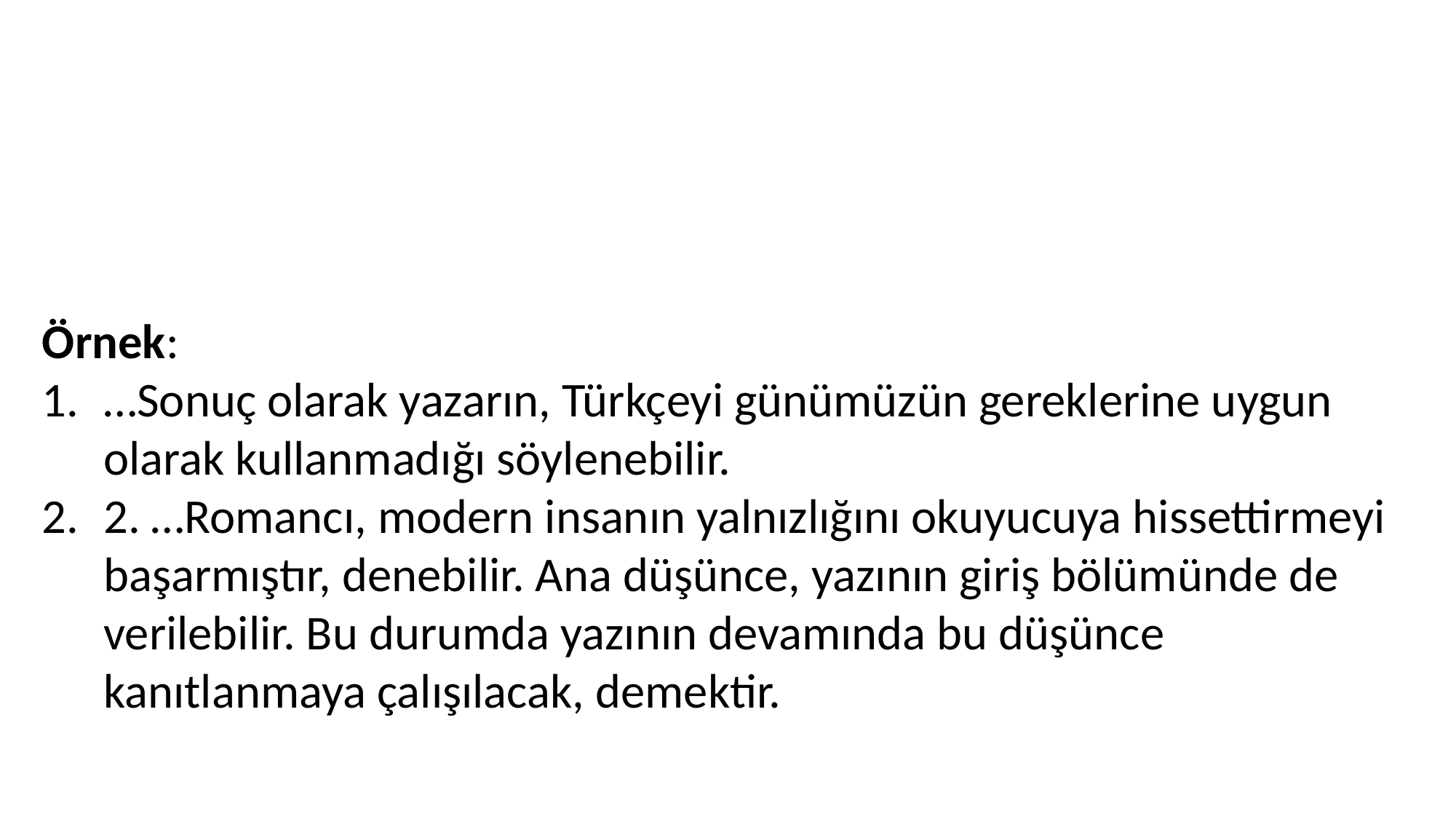

Örnek:
…Sonuç olarak yazarın, Türkçeyi günümüzün gereklerine uygun olarak kullanmadığı söylenebilir.
2. …Romancı, modern insanın yalnızlığını okuyucuya hissettirmeyi başarmıştır, denebilir. Ana düşünce, yazının giriş bölümünde de verilebilir. Bu durumda yazının devamında bu düşünce kanıtlanmaya çalışılacak, demektir.